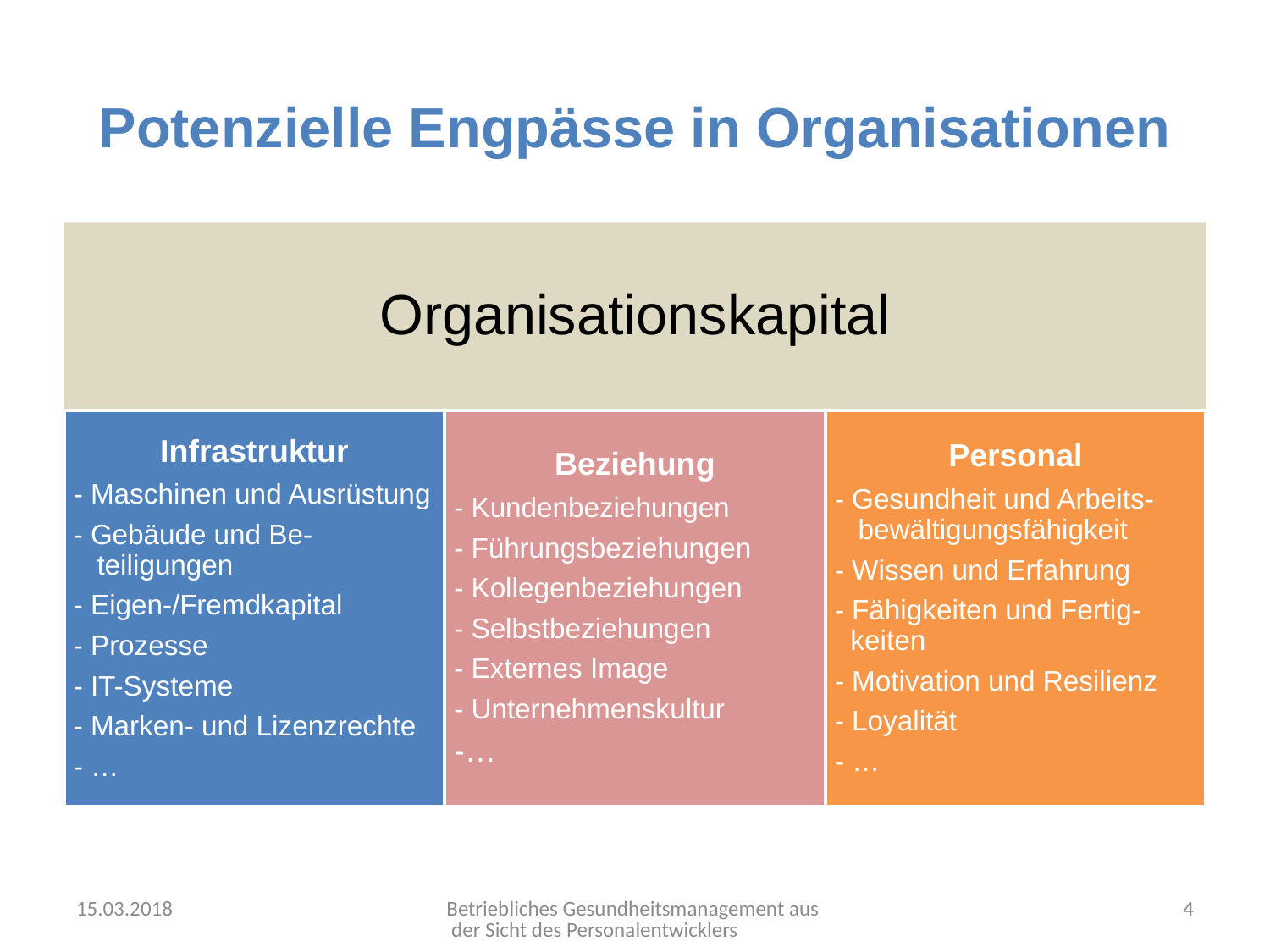

# Potenzielle Engpässe in Organisationen
Organisationskapital
Infrastruktur
- Maschinen und Ausrüstung
- Gebäude und Be-
   teiligungen
- Eigen-/Fremdkapital
- Prozesse
- IT-Systeme
- Marken- und Lizenzrechte
- …
Beziehung
- Kundenbeziehungen
- Führungsbeziehungen
- Kollegenbeziehungen
- Selbstbeziehungen
- Externes Image
- Unternehmenskultur
-…
Personal
- Gesundheit und Arbeits-
   bewältigungsfähigkeit
- Wissen und Erfahrung
- Fähigkeiten und Fertig-
  keiten
- Motivation und Resilienz
- Loyalität
- …
15.03.2018
Betriebliches Gesundheitsmanagement aus der Sicht des Personalentwicklers
4